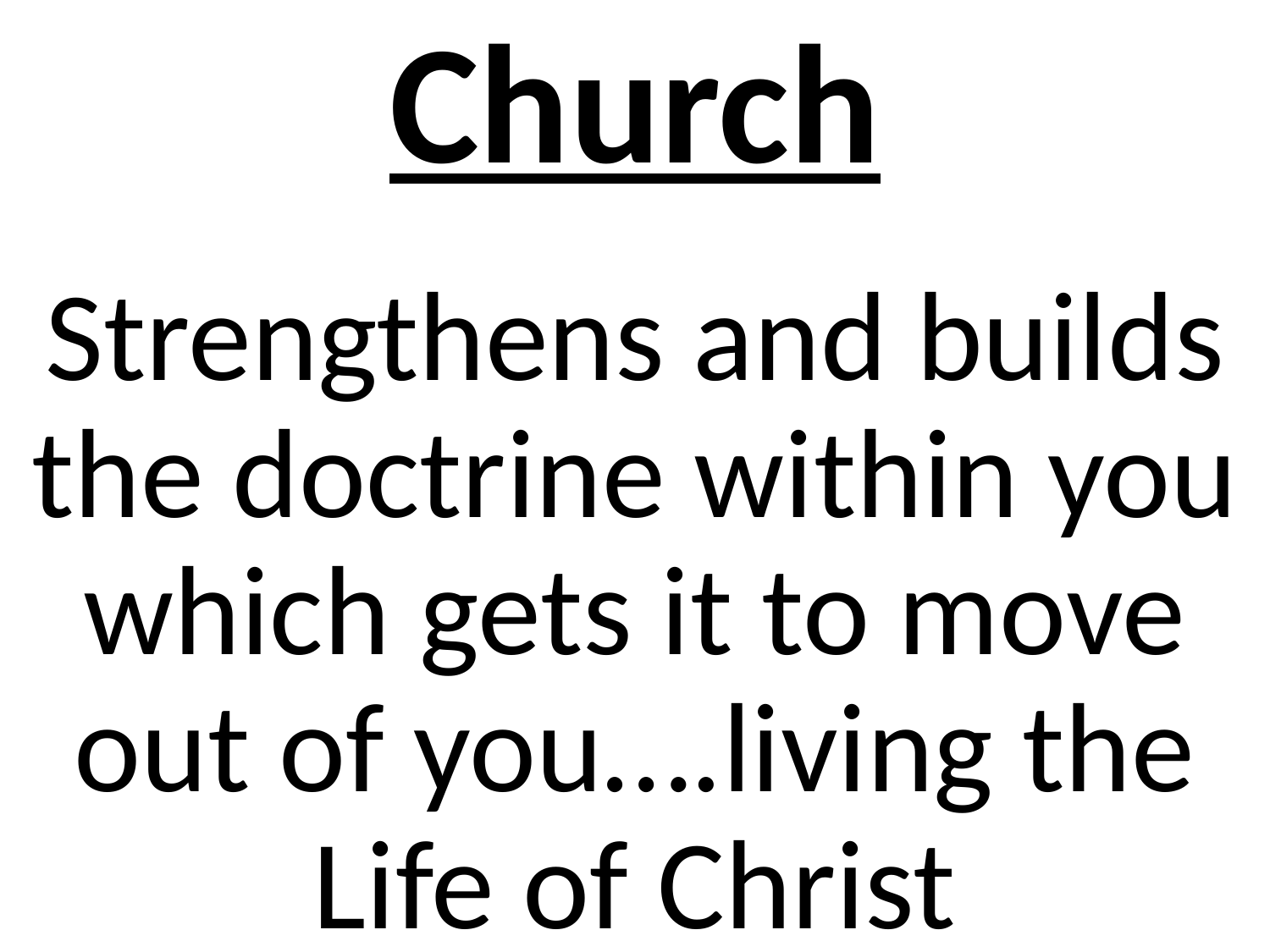

# Church
Strengthens and builds the doctrine within you which gets it to move out of you….living the Life of Christ